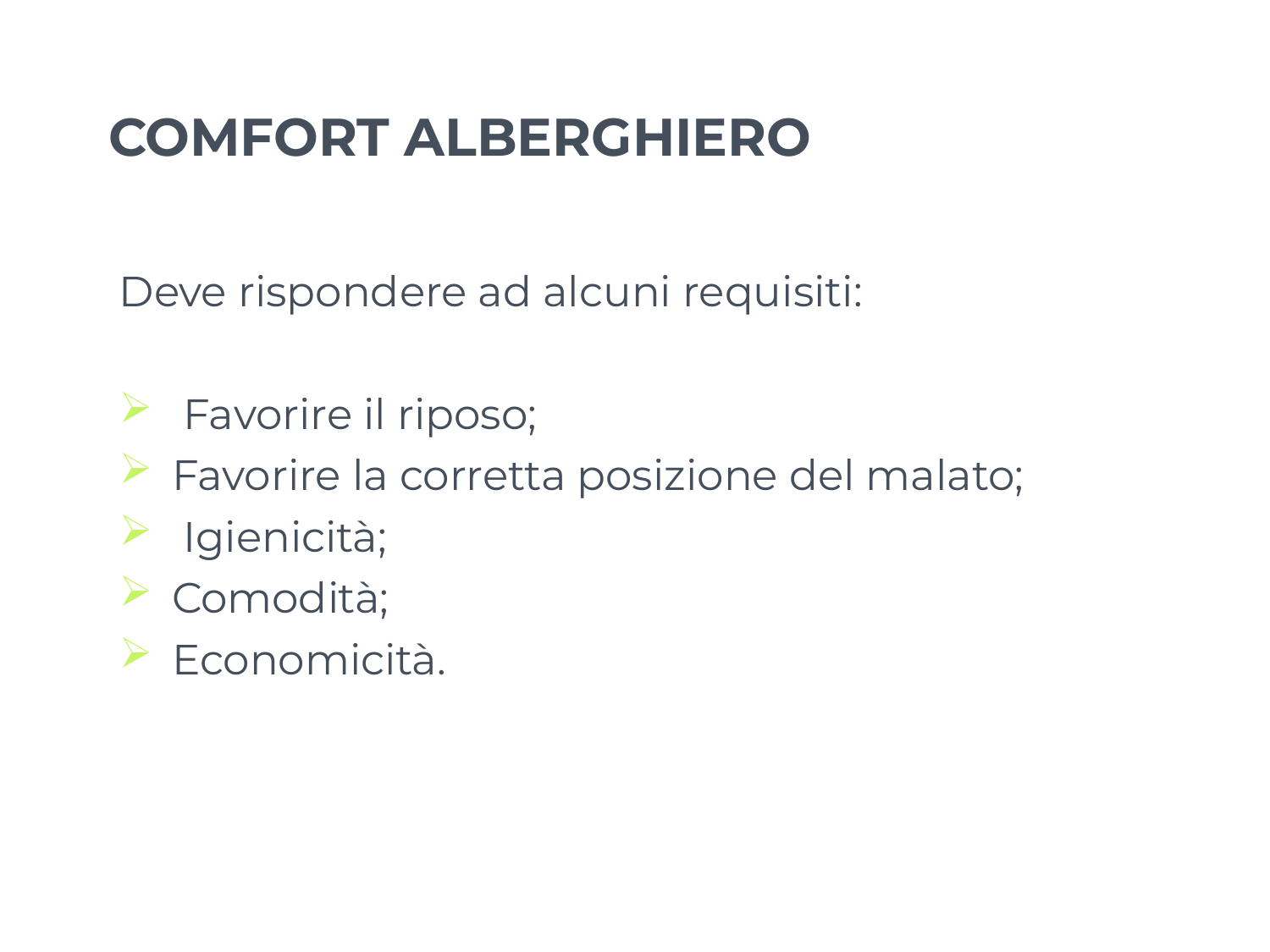

# COMFORT ALBERGHIERO
Deve rispondere ad alcuni requisiti:

 Favorire il riposo;
Favorire la corretta posizione del malato;
 Igienicità;
Comodità;
Economicità.